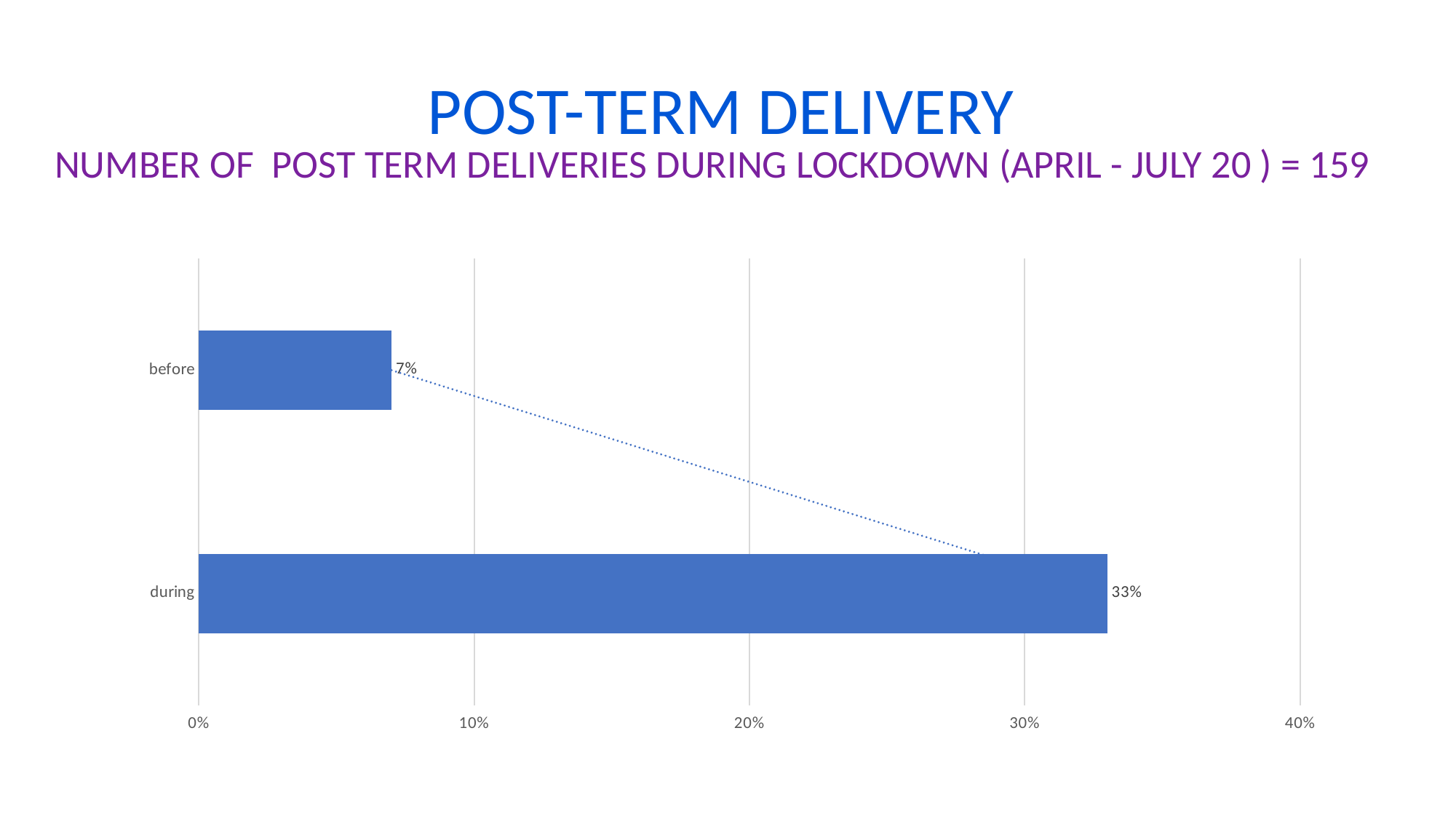

# POST-TERM DELIVERY
NUMBER OF  POST TERM DELIVERIES DURING LOCKDOWN (APRIL - JULY 20 ) = 159

### Chart

| Category | Series 1 |
|---|---|
| before | 0.07 |
| during | 0.33 |